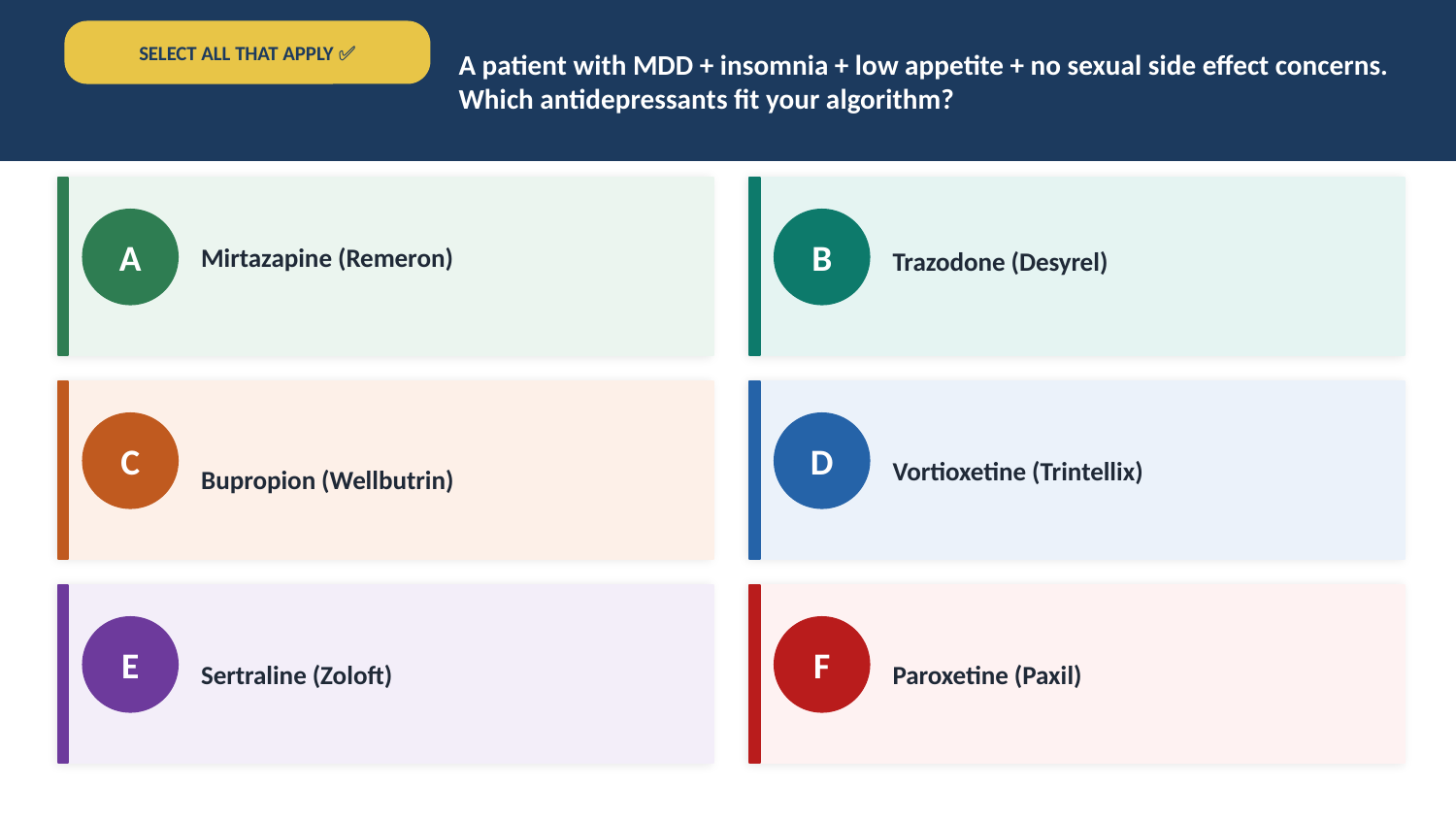

A patient with MDD + insomnia + low appetite + no sexual side effect concerns.
Which antidepressants fit your algorithm?

SELECT ALL THAT APPLY ✅

A

B
Mirtazapine (Remeron)
Trazodone (Desyrel)

C

D
Vortioxetine (Trintellix)
Bupropion (Wellbutrin)

E

F
Sertraline (Zoloft)
Paroxetine (Paxil)